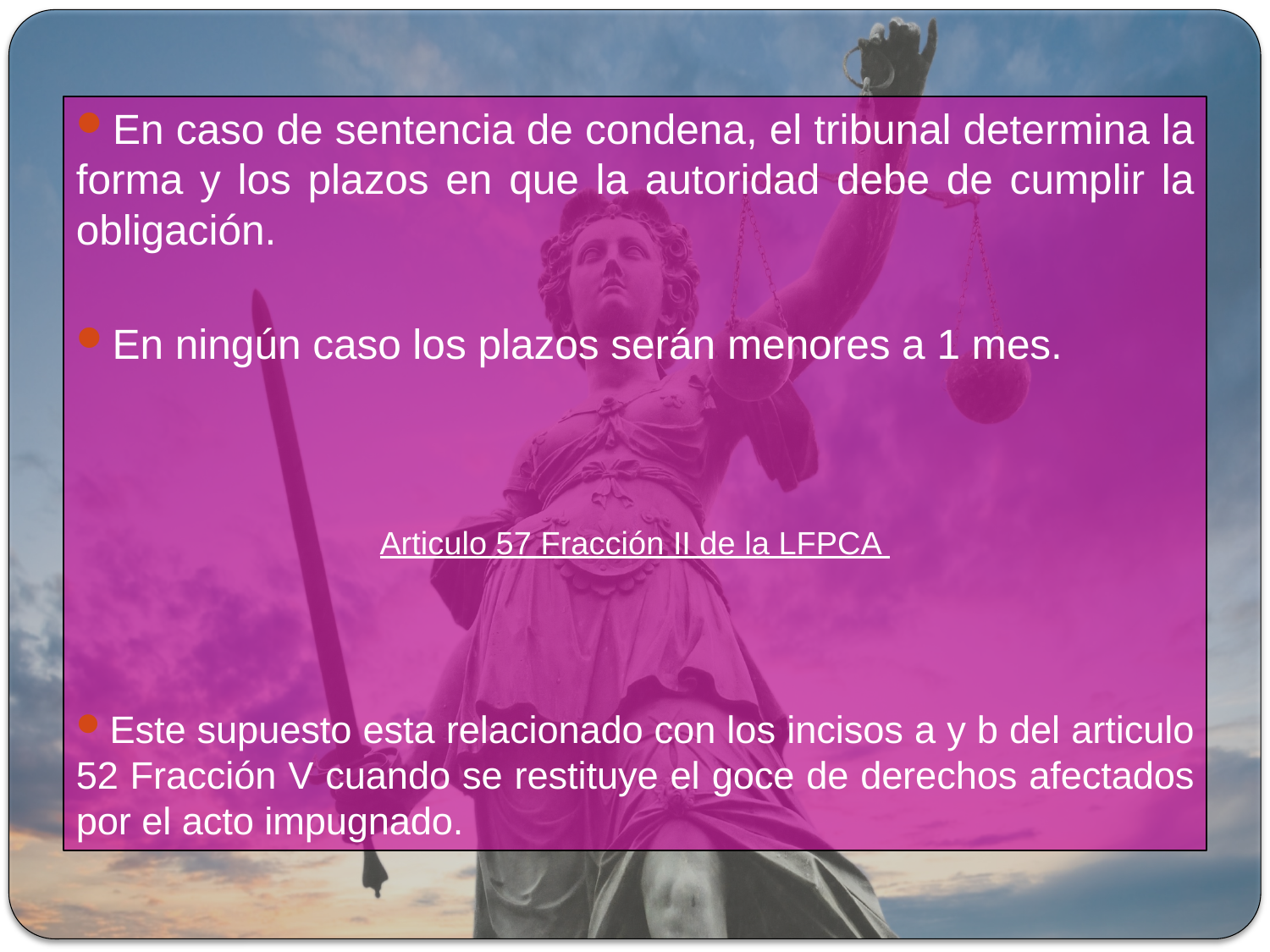

En caso de sentencia de condena, el tribunal determina la forma y los plazos en que la autoridad debe de cumplir la obligación.

 En ningún caso los plazos serán menores a 1 mes.

Articulo 57 Fracción II de la LFPCA

 Este supuesto esta relacionado con los incisos a y b del articulo 52 Fracción V cuando se restituye el goce de derechos afectados por el acto impugnado.